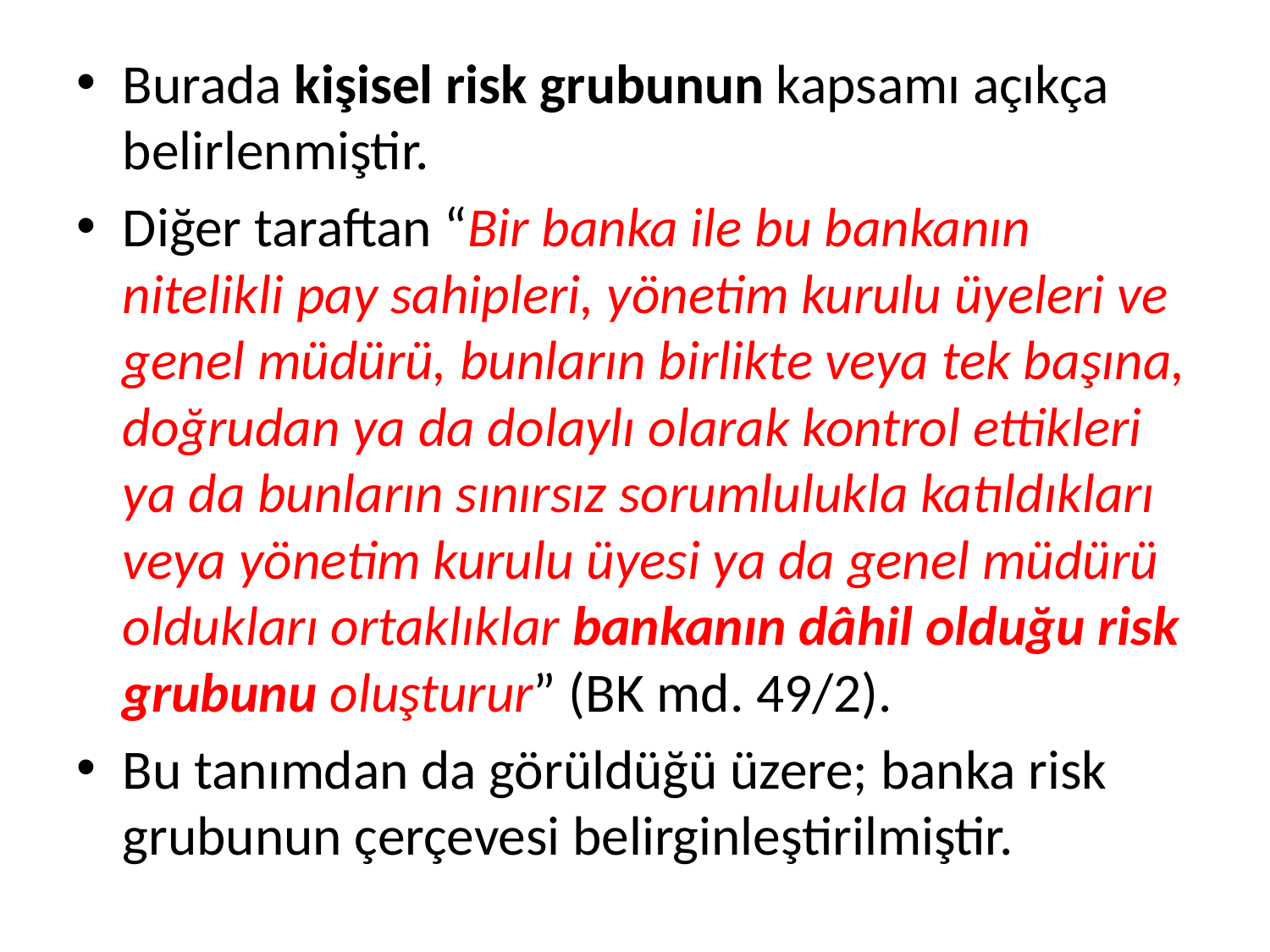

Burada kişisel risk grubunun kapsamı açıkça belirlenmiştir.
Diğer taraftan “Bir banka ile bu bankanın nitelikli pay sahipleri, yönetim kurulu üyeleri ve genel müdürü, bunların birlikte veya tek başına, doğrudan ya da dolaylı olarak kontrol ettikleri ya da bunların sınırsız sorumlulukla katıldıkları veya yönetim kurulu üyesi ya da genel müdürü oldukları ortaklıklar bankanın dâhil olduğu risk grubunu oluşturur” (BK md. 49/2).
Bu tanımdan da görüldüğü üzere; banka risk grubunun çerçevesi belirginleştirilmiştir.